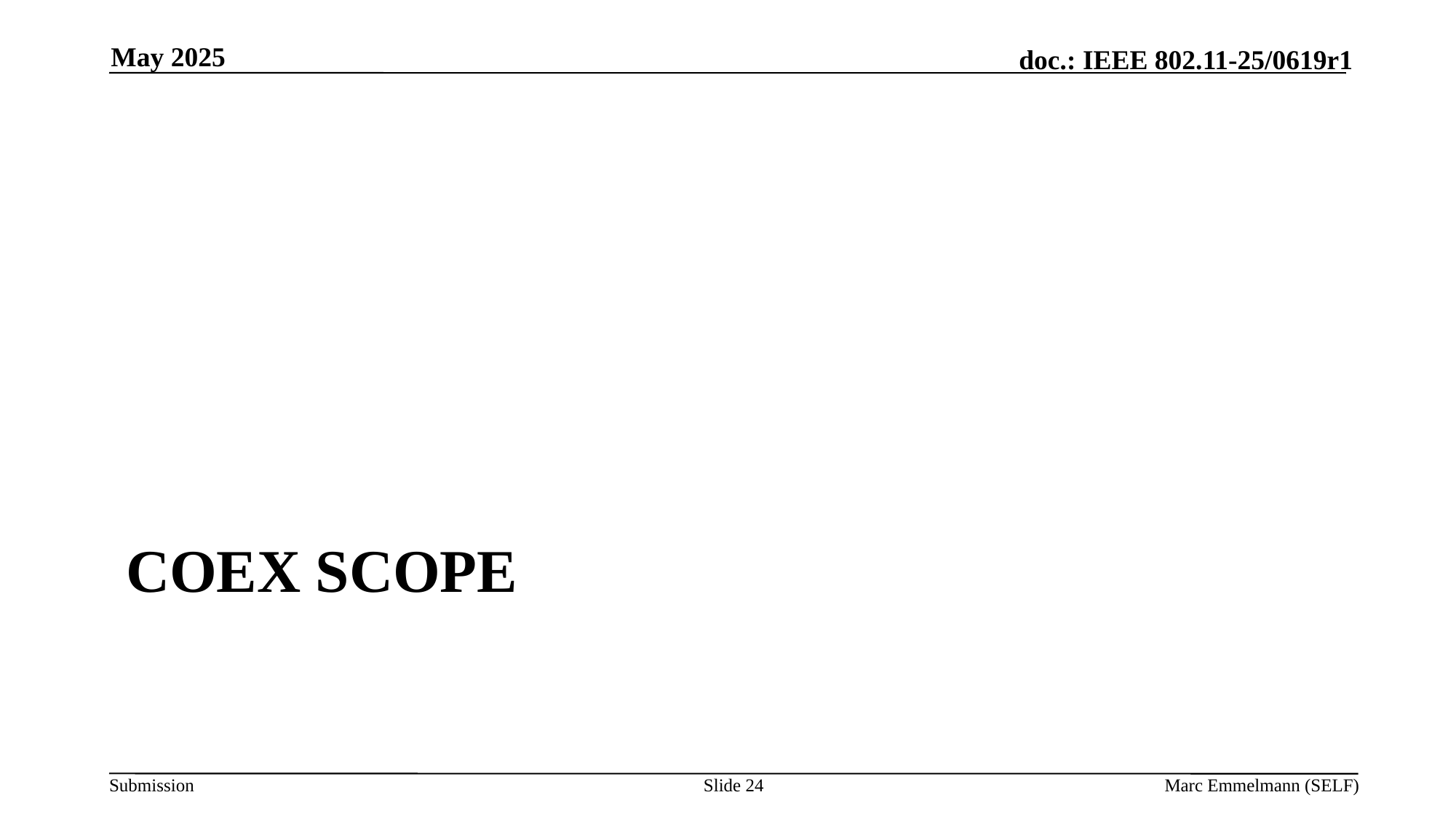

May 2025

# Coex Scope
Slide 24
Marc Emmelmann (SELF)